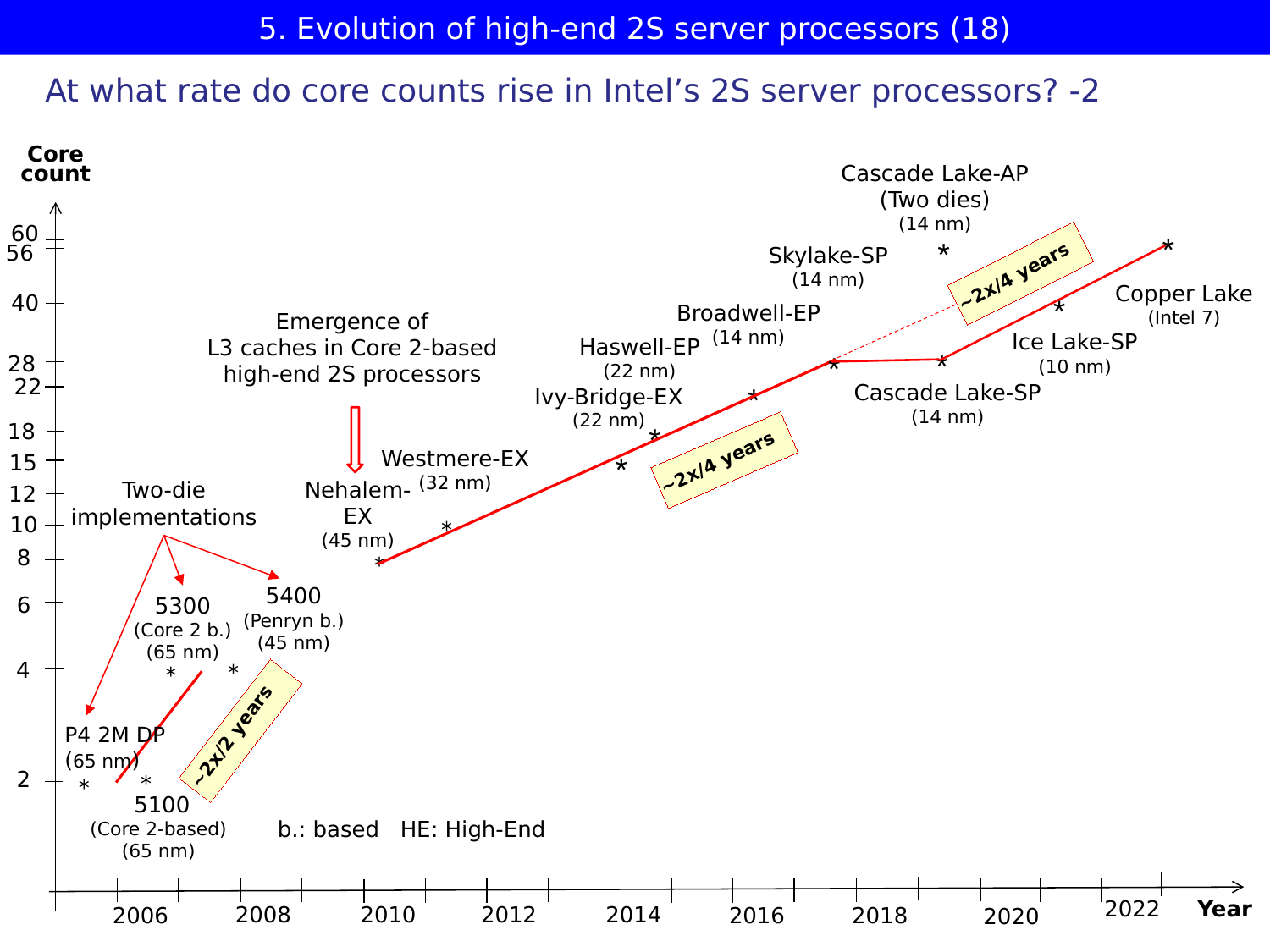

# 5. Evolution of high-end 2S server processors (18)
At what rate do core counts rise in Intel’s 2S server processors? -2
Core
count
Broadwell-EP
(14 nm)
28
22
Ivy-Bridge-EX
(22 nm)
18
Westmere-EX
(32 nm)
15

Nehalem-EX
(45 nm)
10
*
8
*
6
4
*
*
2
Year
2008
2010
2012
2014
2006
2016
Cascade Lake-AP
(Two dies)
(14 nm)
60
*
*
56
Skylake-SP
(14 nm)

~2x/4 years
Copper Lake
(Intel 7)
40
*
Emergence of
 L3 caches in Core 2-based
high-end 2S processors
Ice Lake-SP
(10 nm)
Haswell-EP
(22 nm)
*
*
Cascade Lake-SP
(14 nm)
*

*

~2x/4 years
*
Two-die
implementations
12
5400
(Penryn b.)
(45 nm)
5300
(Core 2 b.)
(65 nm)

~2x/2 years
*
 5100
(Core 2-based)
(65 nm)
b.: based   HE: High-End
2022
2018
2020
P4 2M DP
(65 nm)
*